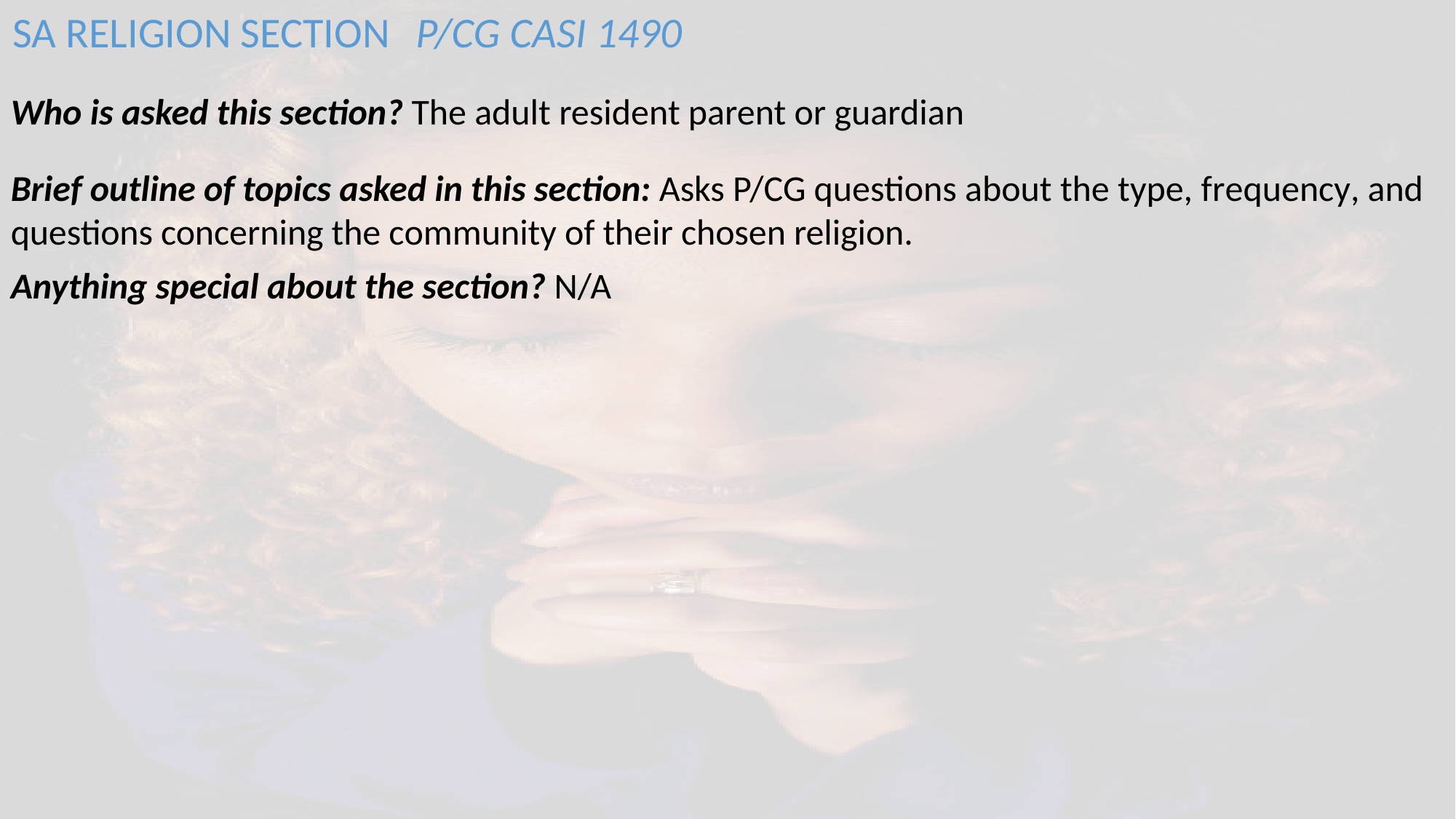

SA RELIGION SECTION
P/CG CASI 1490
Who is asked this section? The adult resident parent or guardian

Brief outline of topics asked in this section: Asks P/CG questions about the type, frequency, and questions concerning the community of their chosen religion.

Anything special about the section? N/A